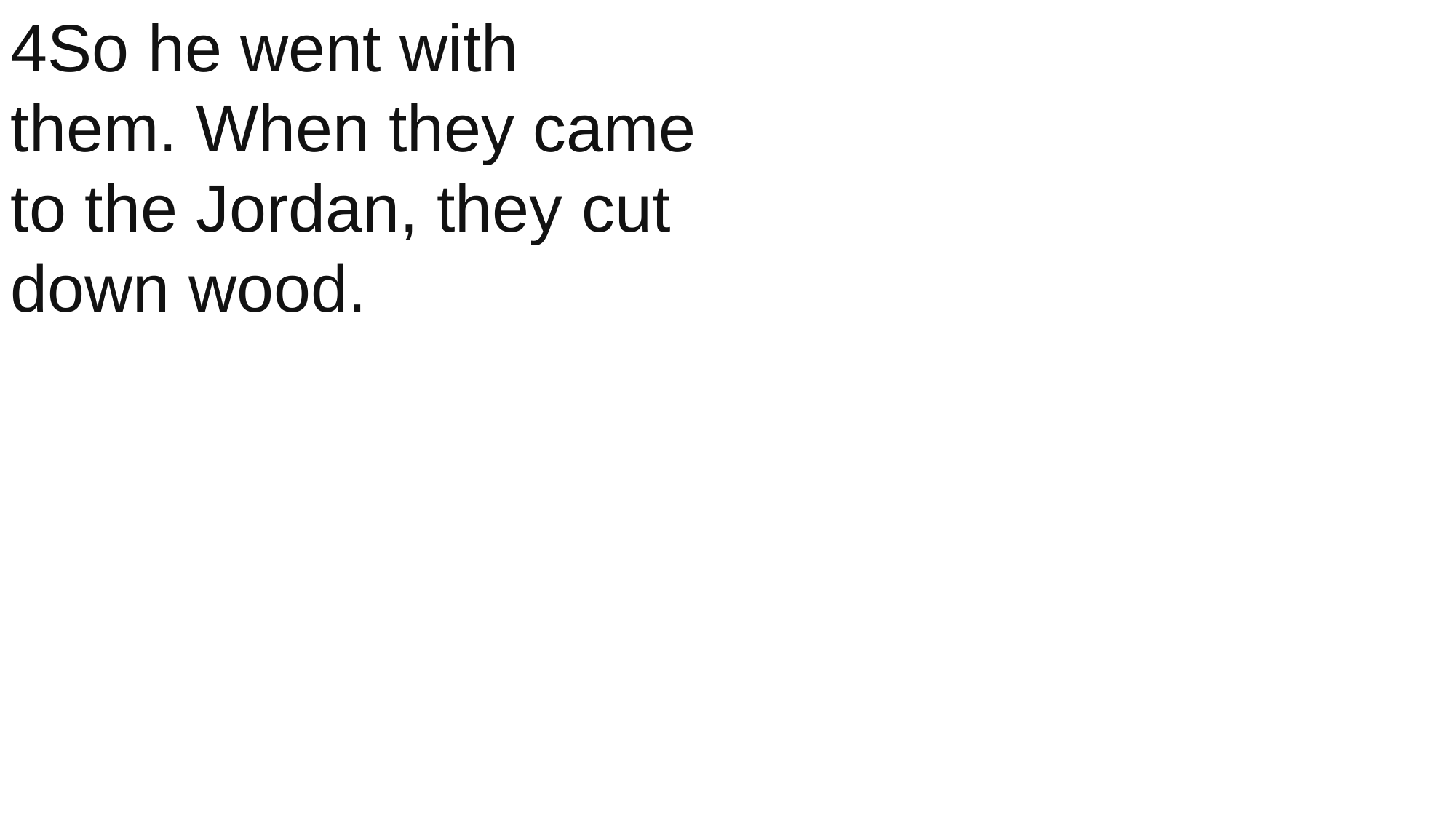

4So he went with them. When they came to the Jordan, they cut down wood.